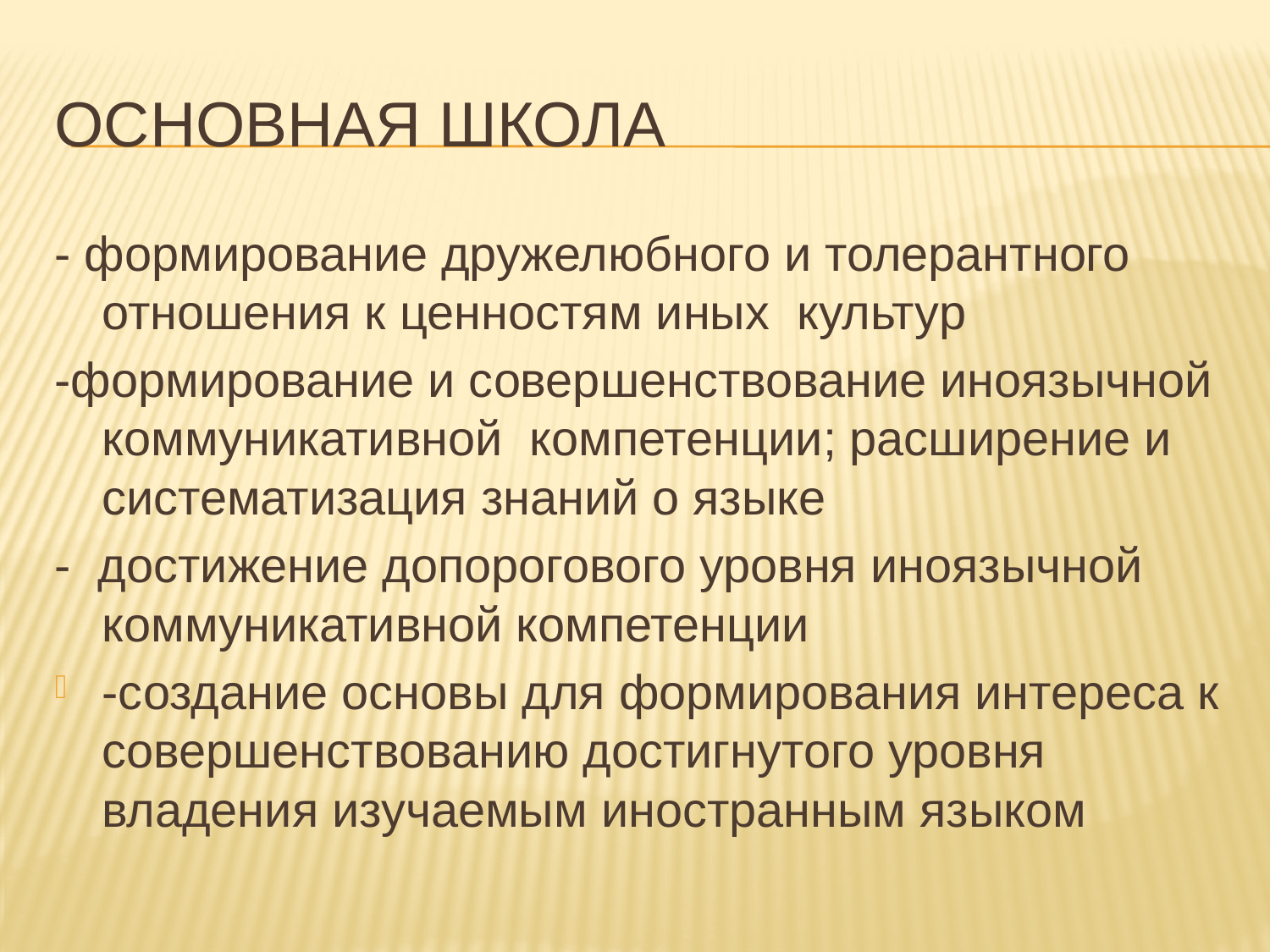

# Основная школа
- формирование дружелюбного и толерантного отношения к ценностям иных  культур
-формирование и совершенствование иноязычной  коммуникативной  компетенции; расширение и систематизация знаний о языке
-  достижение допорогового уровня иноязычной коммуникативной компетенции
-создание основы для формирования интереса к совершенствованию достигнутого уровня владения изучаемым иностранным языком